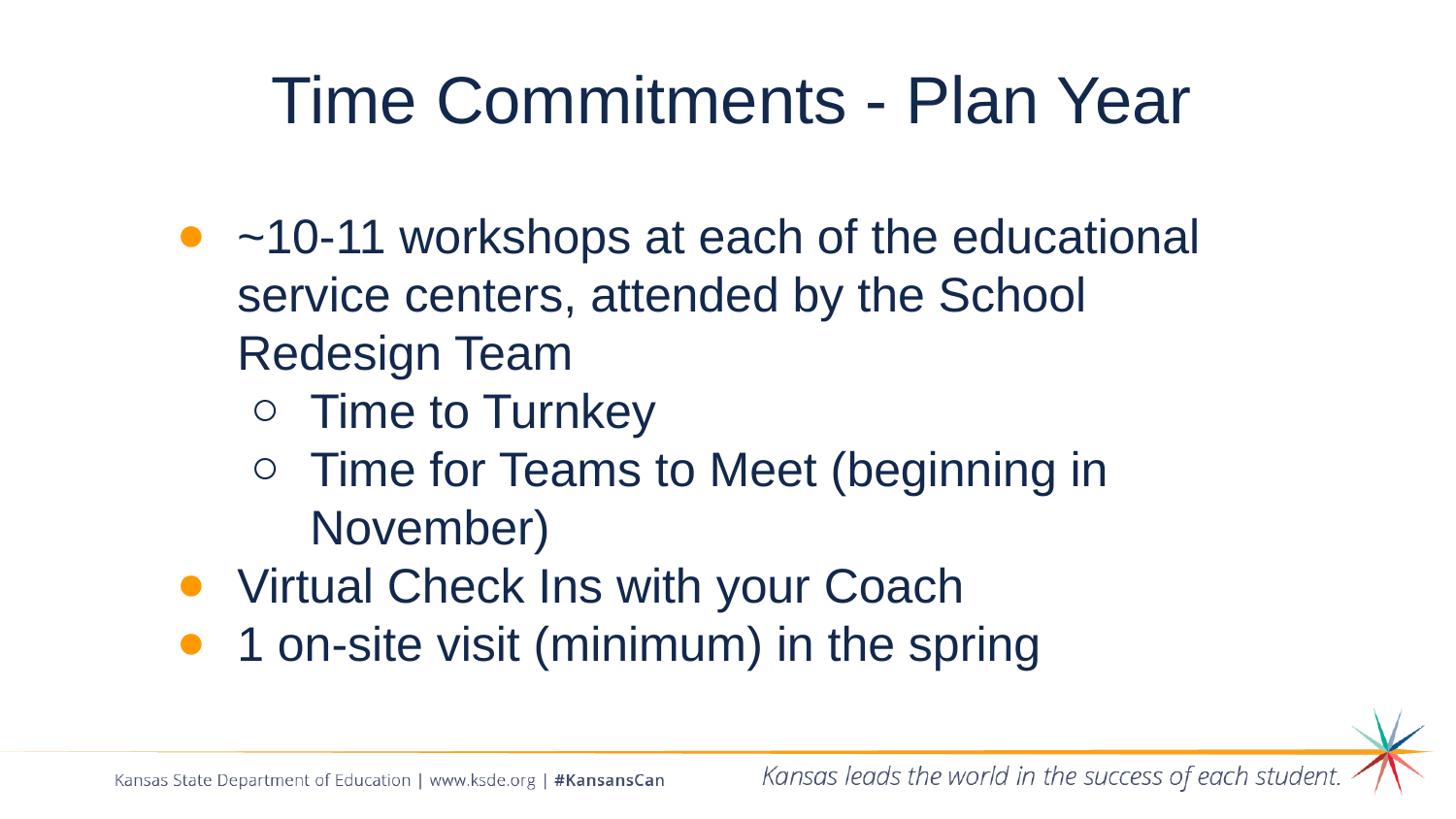

# Time Commitments - Plan Year
~10-11 workshops at each of the educational service centers, attended by the School Redesign Team
Time to Turnkey
Time for Teams to Meet (beginning in November)
Virtual Check Ins with your Coach
1 on-site visit (minimum) in the spring